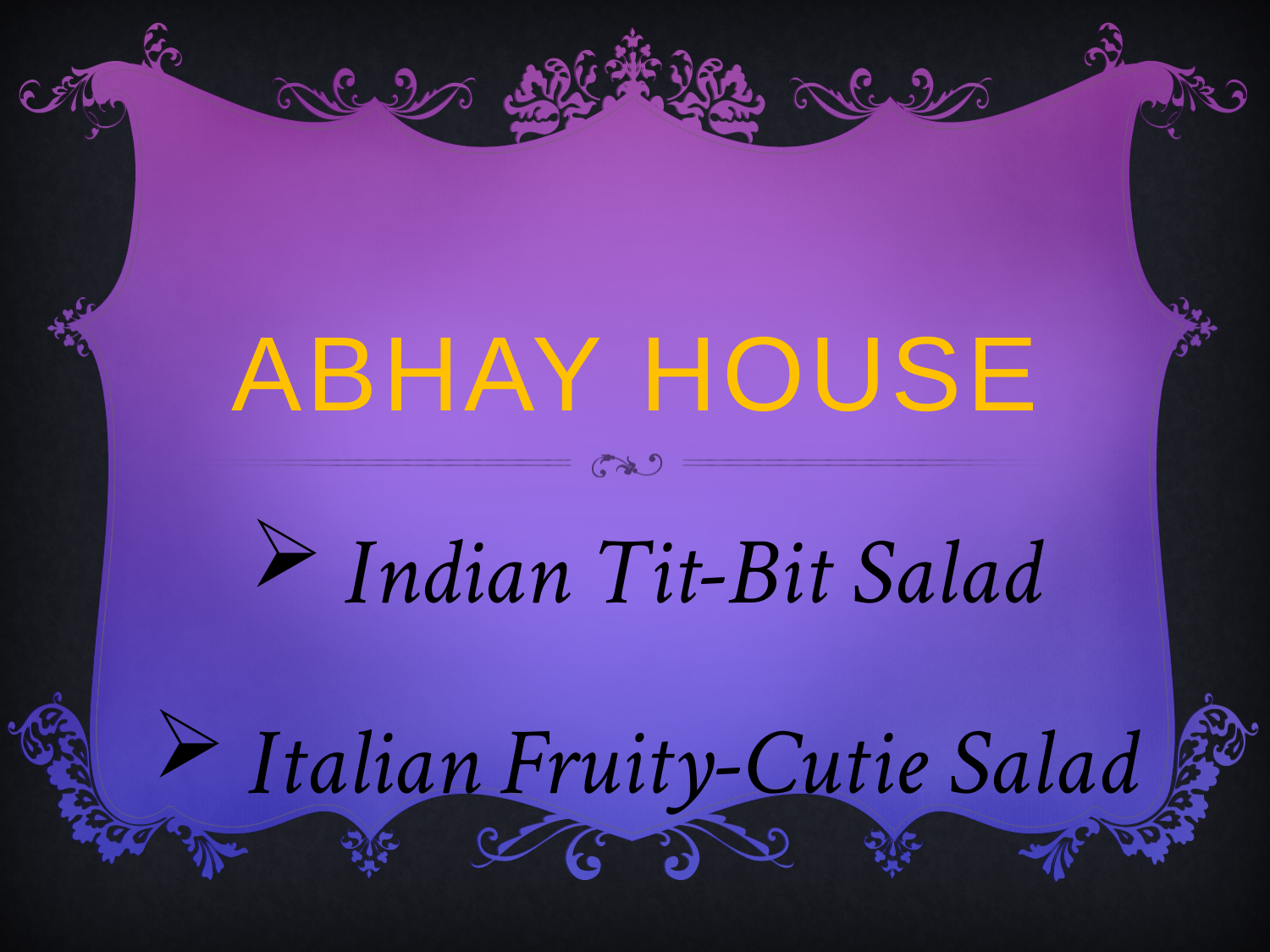

# Abhay house
Indian Tit-Bit Salad
Italian Fruity-Cutie Salad